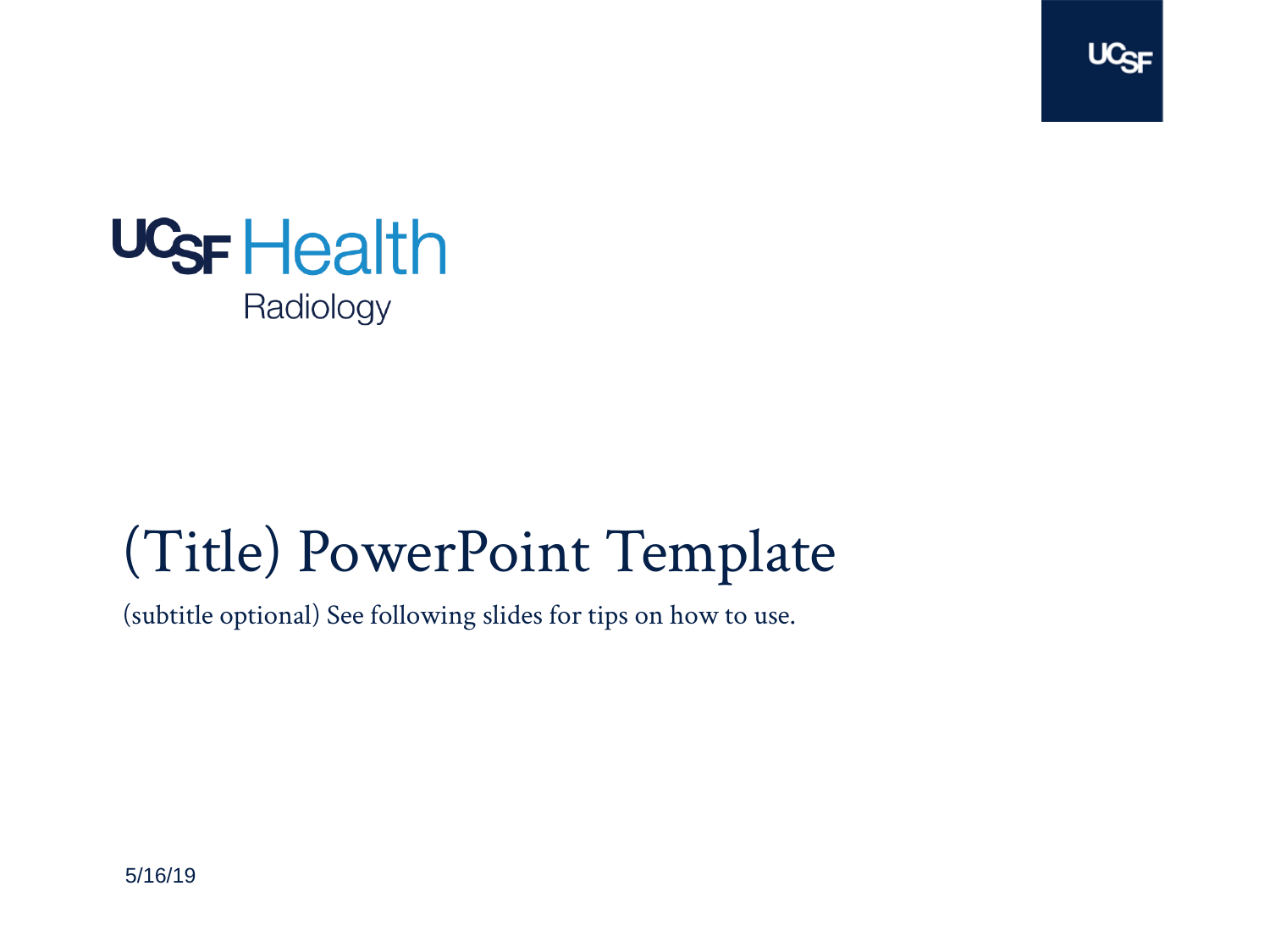

# (Title) PowerPoint Template
(subtitle optional) See following slides for tips on how to use.

5/16/19